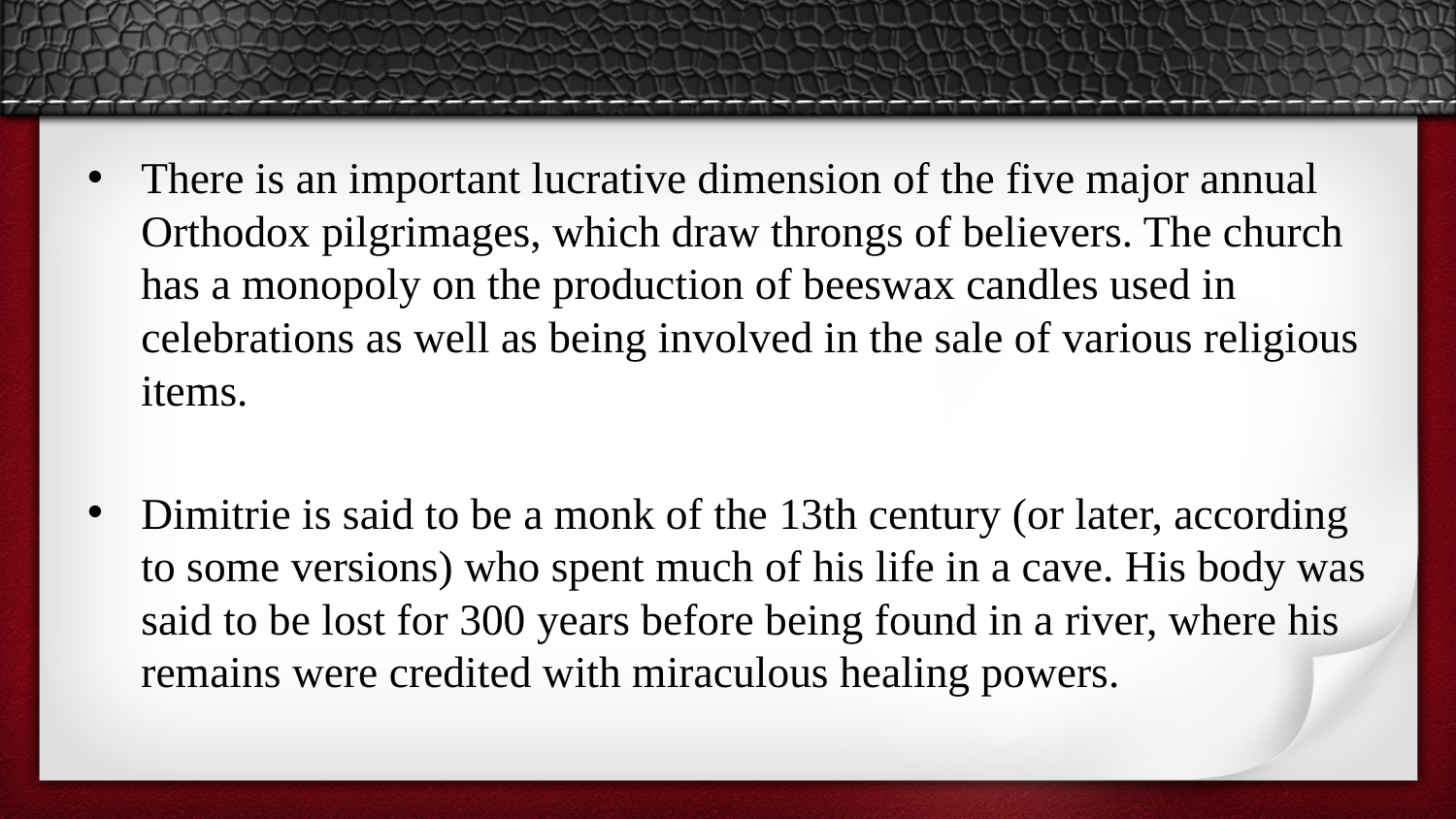

#
There is an important lucrative dimension of the five major annual Orthodox pilgrimages, which draw throngs of believers. The church has a monopoly on the production of beeswax candles used in celebrations as well as being involved in the sale of various religious items.

Dimitrie is said to be a monk of the 13th century (or later, according to some versions) who spent much of his life in a cave. His body was said to be lost for 300 years before being found in a river, where his remains were credited with miraculous healing powers.